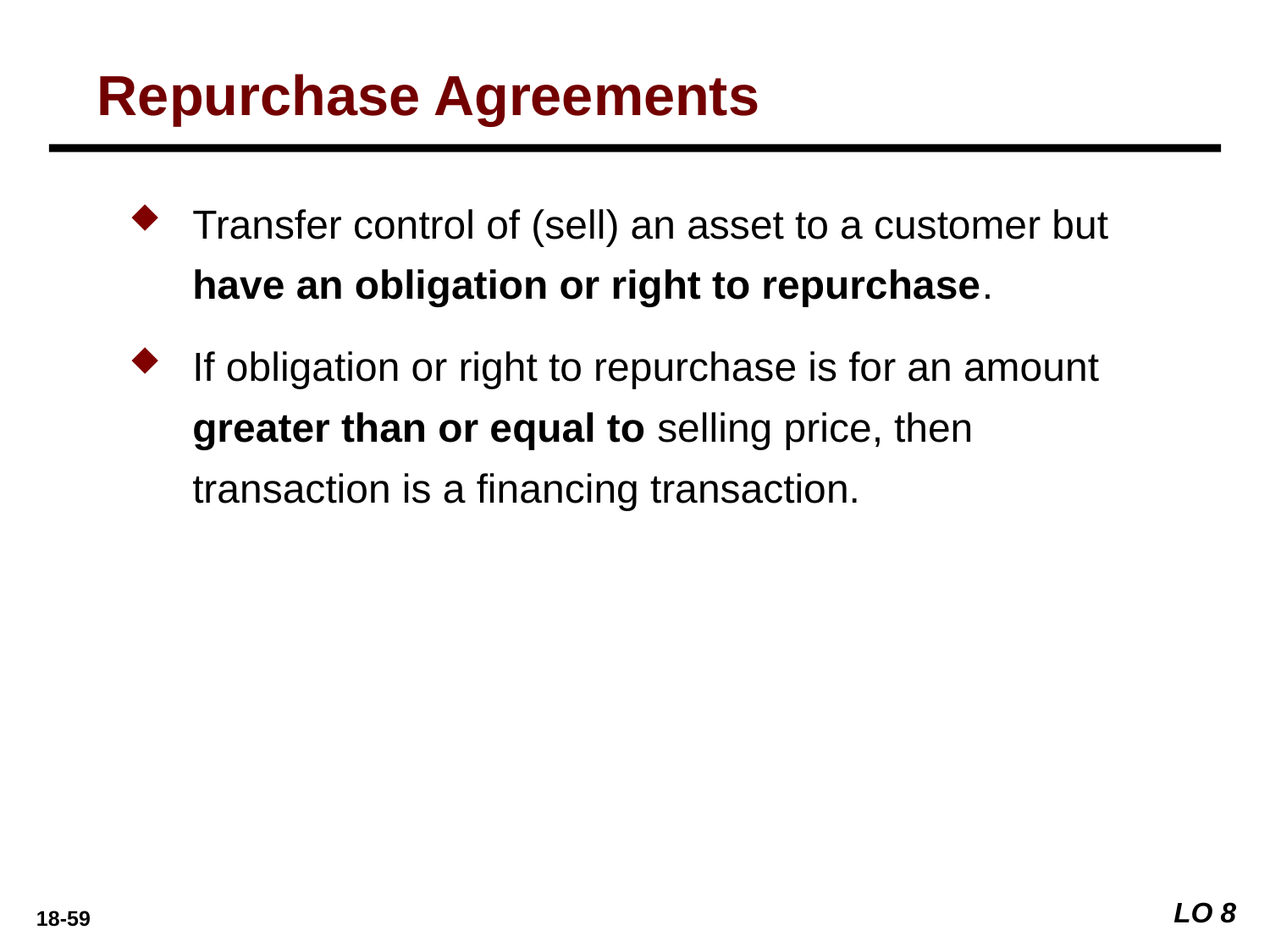

Repurchase Agreements

Transfer control of (sell) an asset to a customer but have an obligation or right to repurchase.
If obligation or right to repurchase is for an amount greater than or equal to selling price, then transaction is a financing transaction.
LO 8